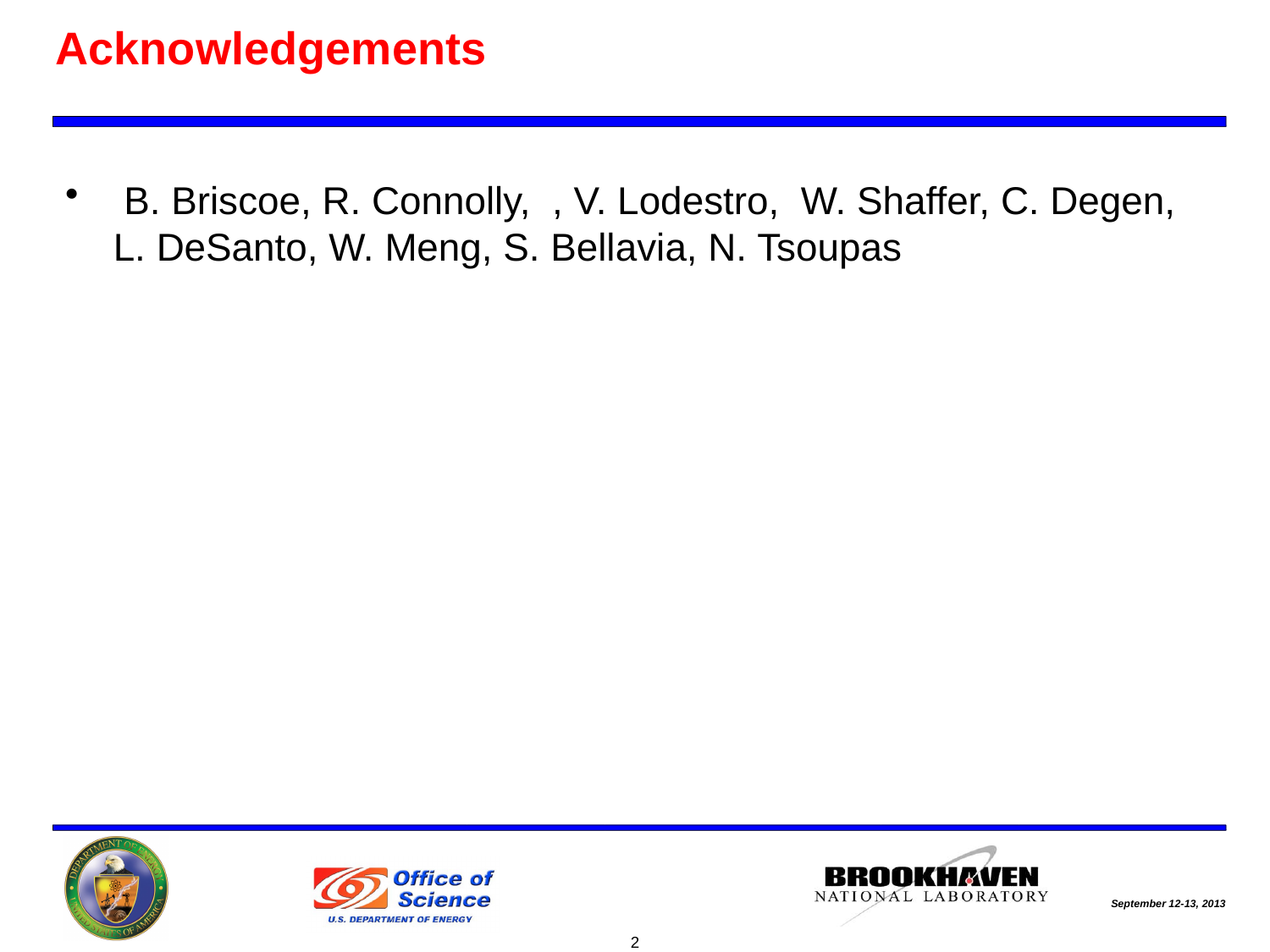

# Acknowledgements
 B. Briscoe, R. Connolly,  , V. Lodestro,  W. Shaffer, C. Degen, L. DeSanto, W. Meng, S. Bellavia, N. Tsoupas

2